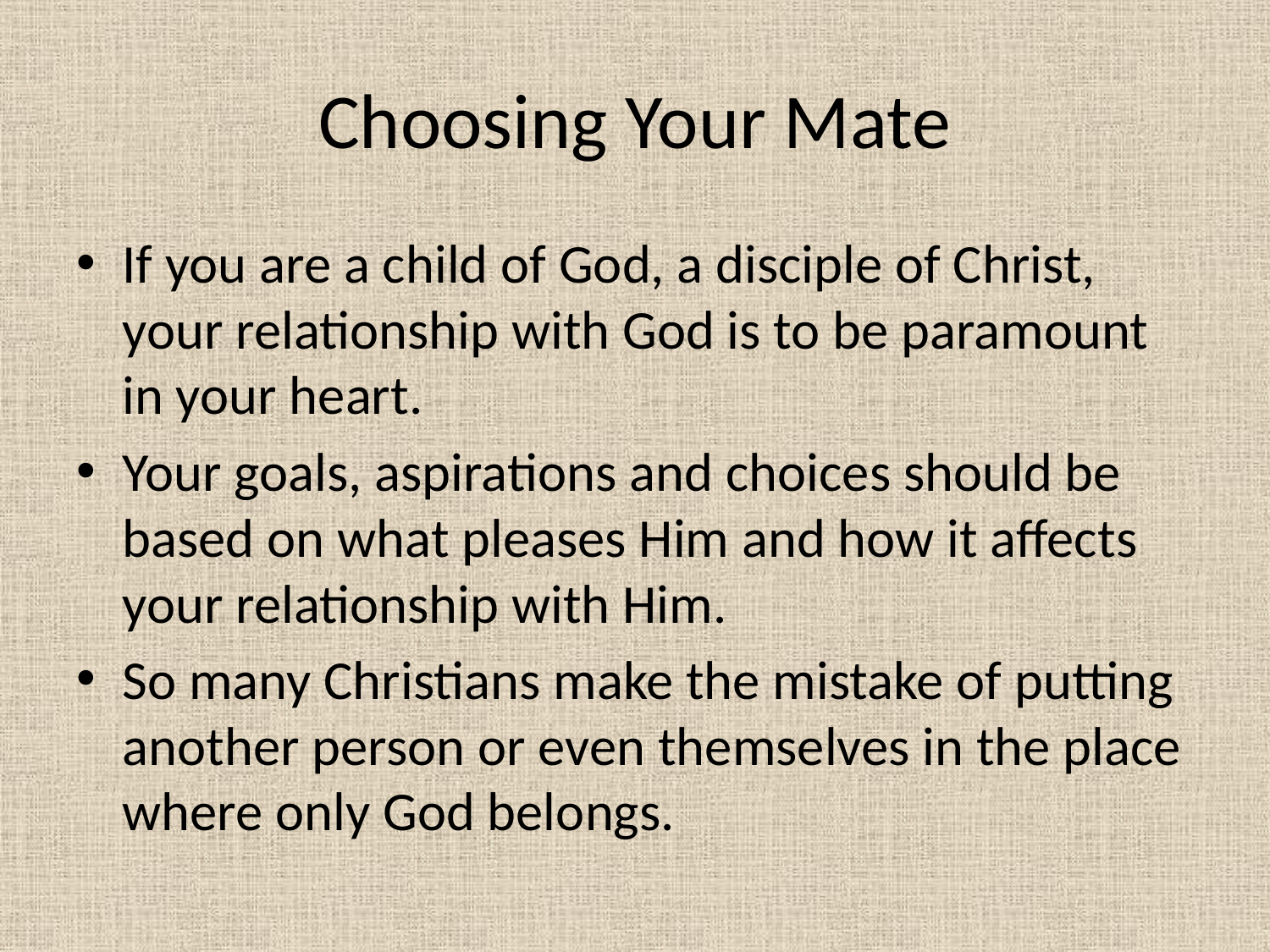

# Choosing Your Mate
If you are a child of God, a disciple of Christ, your relationship with God is to be paramount in your heart.
Your goals, aspirations and choices should be based on what pleases Him and how it affects your relationship with Him.
So many Christians make the mistake of putting another person or even themselves in the place where only God belongs.